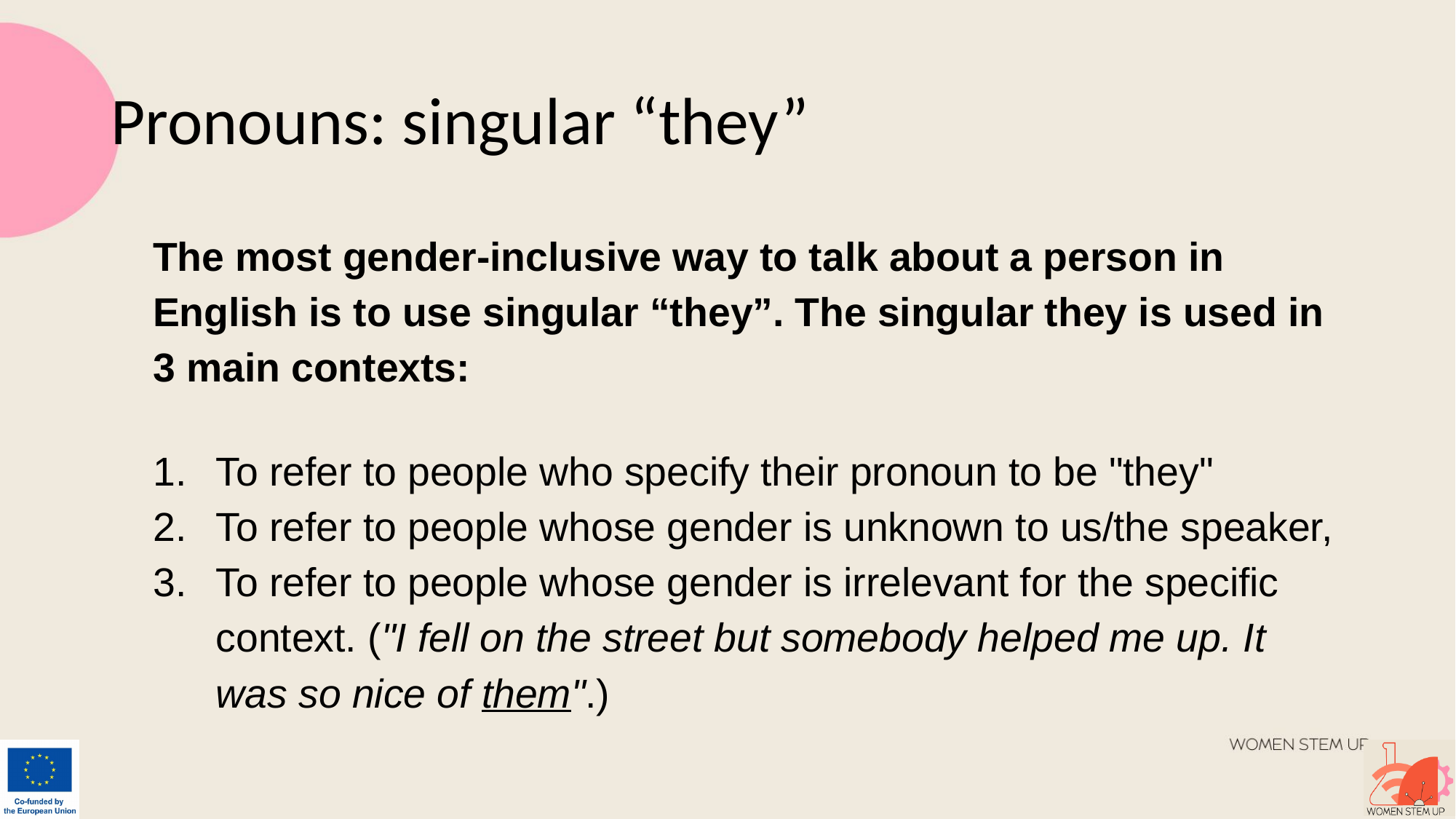

# Pronouns: singular “they”
The most gender-inclusive way to talk about a person in English is to use singular “they”. The singular they is used in 3 main contexts:
To refer to people who specify their pronoun to be "they"
To refer to people whose gender is unknown to us/the speaker,
To refer to people whose gender is irrelevant for the specific context. ("I fell on the street but somebody helped me up. It was so nice of them".)